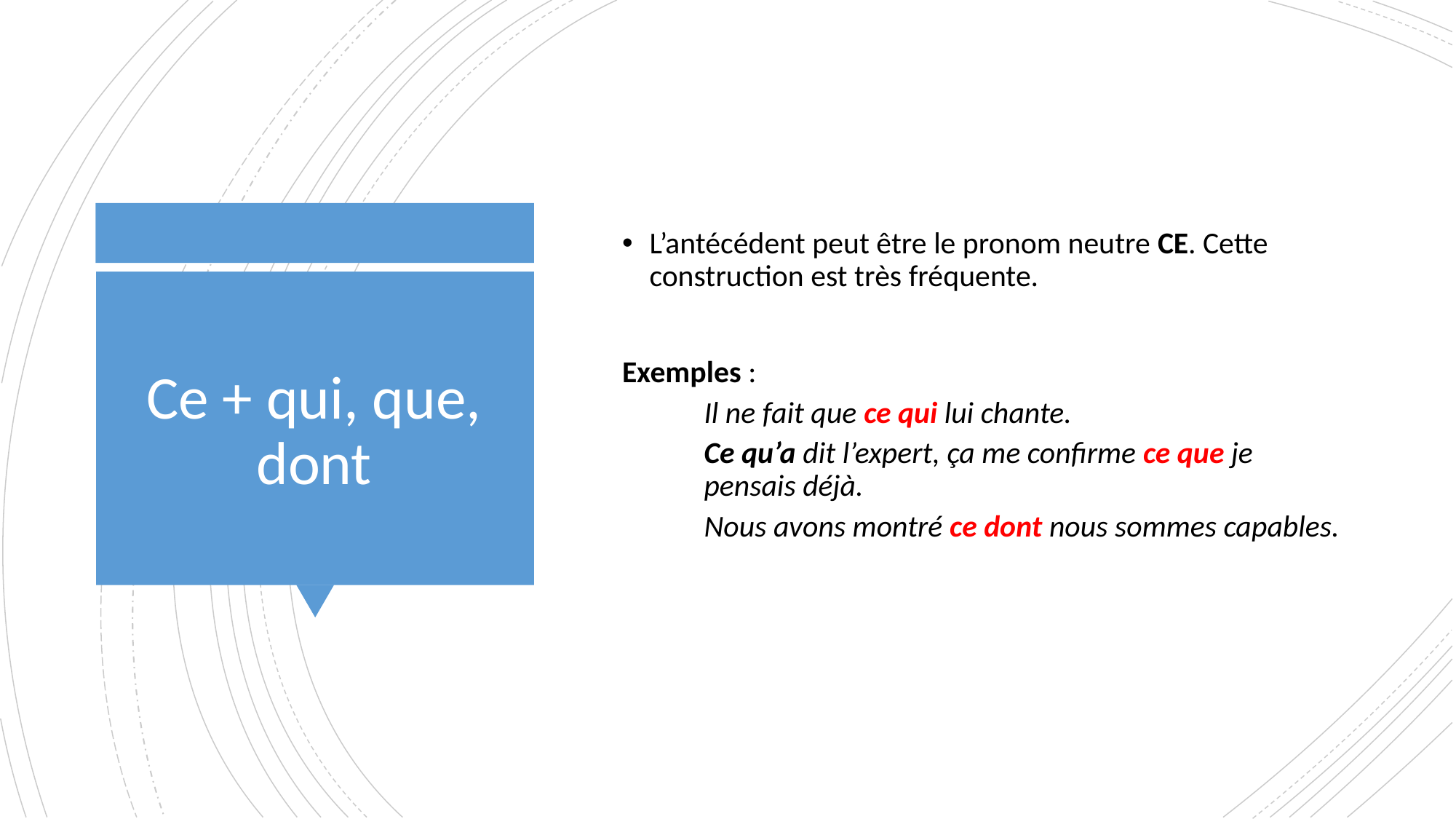

L’antécédent peut être le pronom neutre CE. Cette construction est très fréquente.

Exemples :
Il ne fait que ce qui lui chante.
Ce qu’a dit l’expert, ça me confirme ce que je pensais déjà.
Nous avons montré ce dont nous sommes capables.

# Ce + qui, que, dont